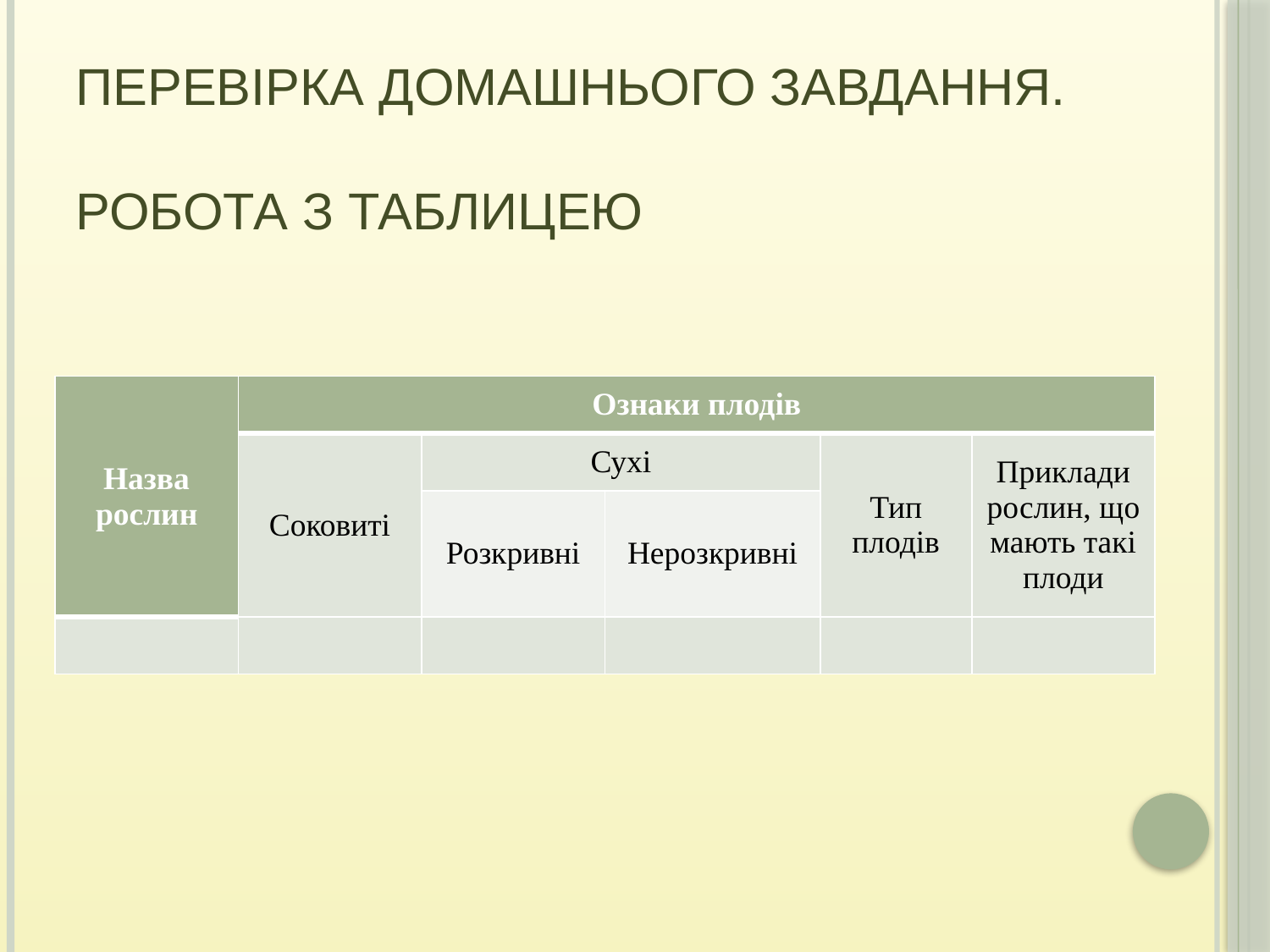

# Перевірка домашнього завдання. Робота з таблицею
| Назва рослин | Ознаки плодів |  |  |  |  |
| --- | --- | --- | --- | --- | --- |
|  | Соковиті | Сухі |  | Тип плодів | Приклади рослин, що мають такі плоди |
|  |  | Розкривні | Нерозкривні |  |  |
|  |  |  |  |  |  |